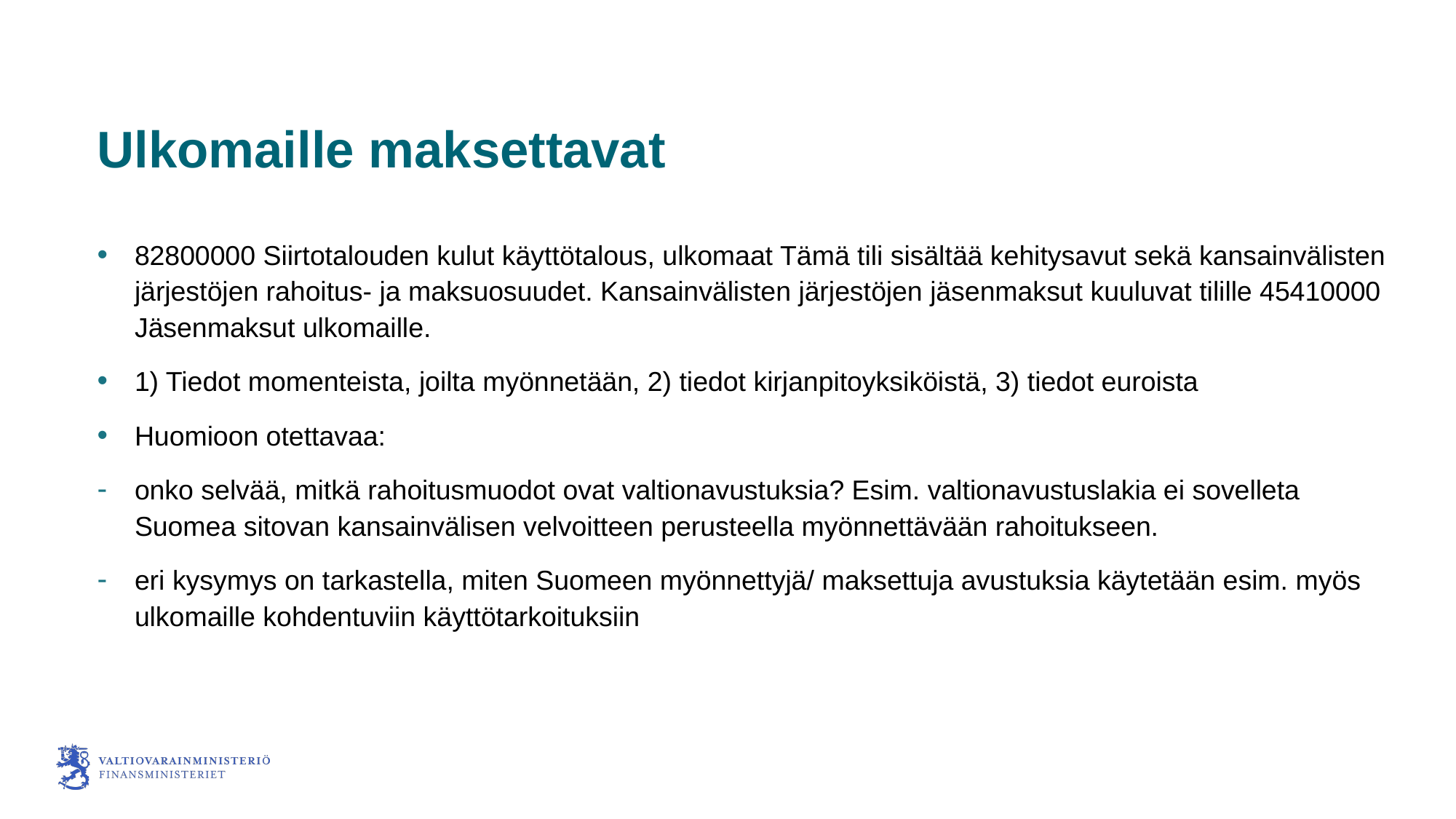

# Ulkomaille maksettavat
82800000 Siirtotalouden kulut käyttötalous, ulkomaat Tämä tili sisältää kehitysavut sekä kansainvälisten järjestöjen rahoitus- ja maksuosuudet. Kansainvälisten järjestöjen jäsenmaksut kuuluvat tilille 45410000 Jäsenmaksut ulkomaille.
1) Tiedot momenteista, joilta myönnetään, 2) tiedot kirjanpitoyksiköistä, 3) tiedot euroista
Huomioon otettavaa:
onko selvää, mitkä rahoitusmuodot ovat valtionavustuksia? Esim. valtionavustuslakia ei sovelleta Suomea sitovan kansainvälisen velvoitteen perusteella myönnettävään rahoitukseen.
eri kysymys on tarkastella, miten Suomeen myönnettyjä/ maksettuja avustuksia käytetään esim. myös ulkomaille kohdentuviin käyttötarkoituksiin